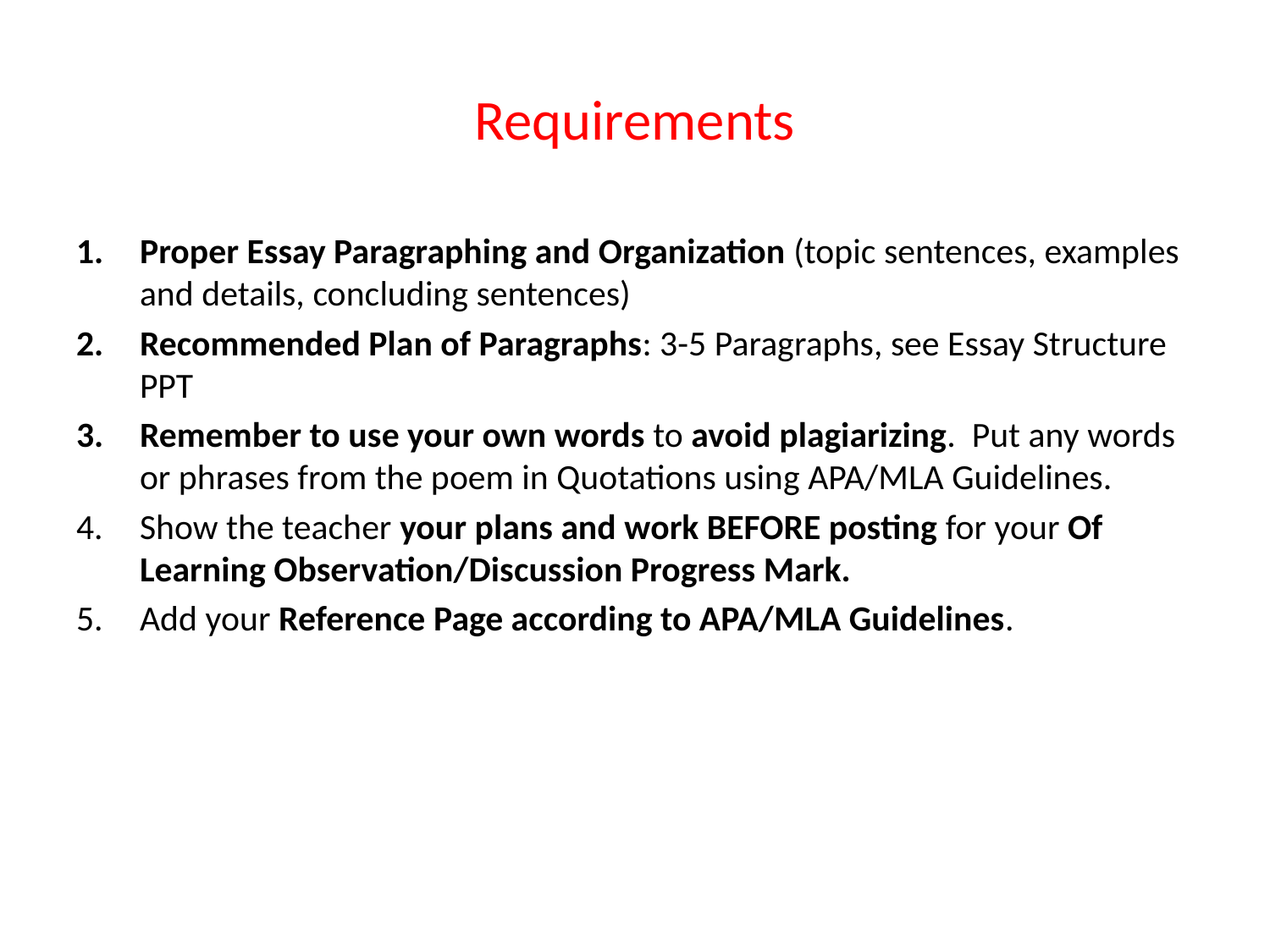

# Requirements
Proper Essay Paragraphing and Organization (topic sentences, examples and details, concluding sentences)
Recommended Plan of Paragraphs: 3-5 Paragraphs, see Essay Structure PPT
Remember to use your own words to avoid plagiarizing.  Put any words or phrases from the poem in Quotations using APA/MLA Guidelines.
Show the teacher your plans and work BEFORE posting for your Of Learning Observation/Discussion Progress Mark.
Add your Reference Page according to APA/MLA Guidelines.